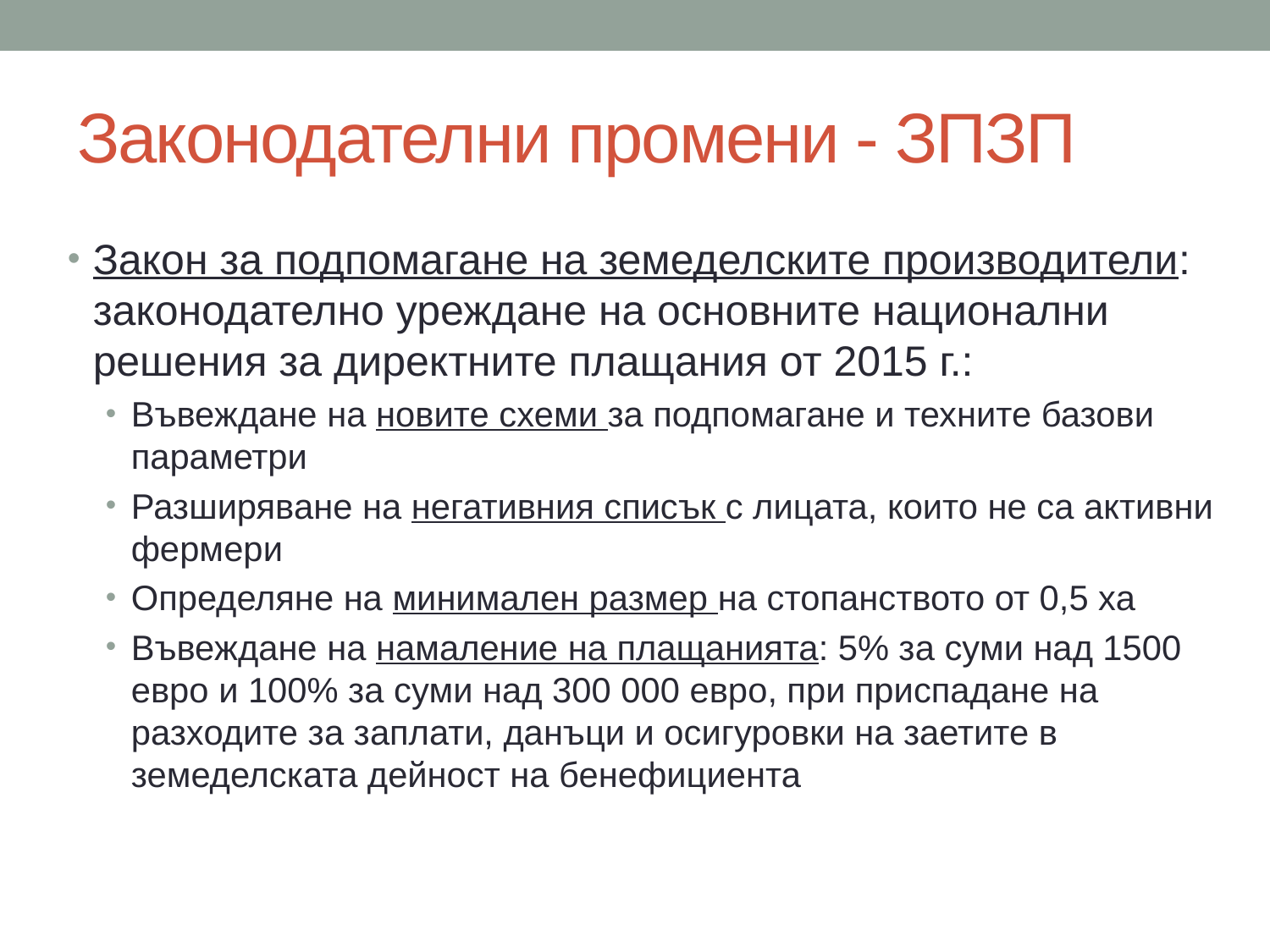

# Законодателни промени - ЗПЗП
Закон за подпомагане на земеделските производители: законодателно уреждане на основните национални решения за директните плащания от 2015 г.:
Въвеждане на новите схеми за подпомагане и техните базови параметри
Разширяване на негативния списък с лицата, които не са активни фермери
Определяне на минимален размер на стопанството от 0,5 ха
Въвеждане на намаление на плащанията: 5% за суми над 1500 евро и 100% за суми над 300 000 евро, при приспадане на разходите за заплати, данъци и осигуровки на заетите в земеделската дейност на бенефициента